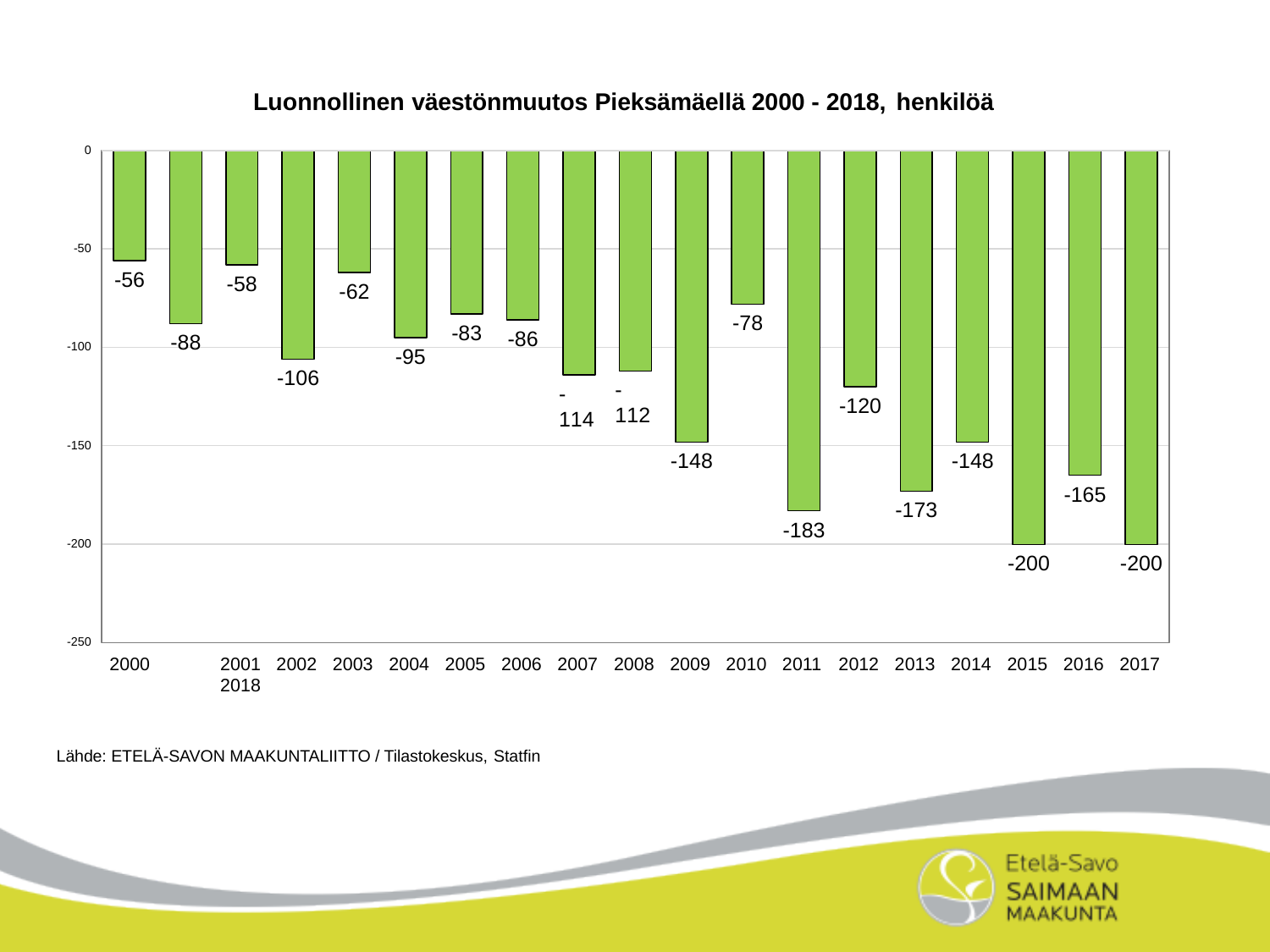

Luonnollinen väestönmuutos Pieksämäellä 2000 - 2018, henkilöä
0

-50

-56
-58
-62
-78
-83
-86
-88
-100
-95

-106
-112
-114
-120
-150

-148
-148
-165
-173
-183
-200

-200
-200
-250

2000	2001	2002	2003	2004	2005	2006	2007	2008	2009	2010	2011	2012	2013	2014	2015	2016	2017	2018

Lähde: ETELÄ-SAVON MAAKUNTALIITTO / Tilastokeskus, Statfin